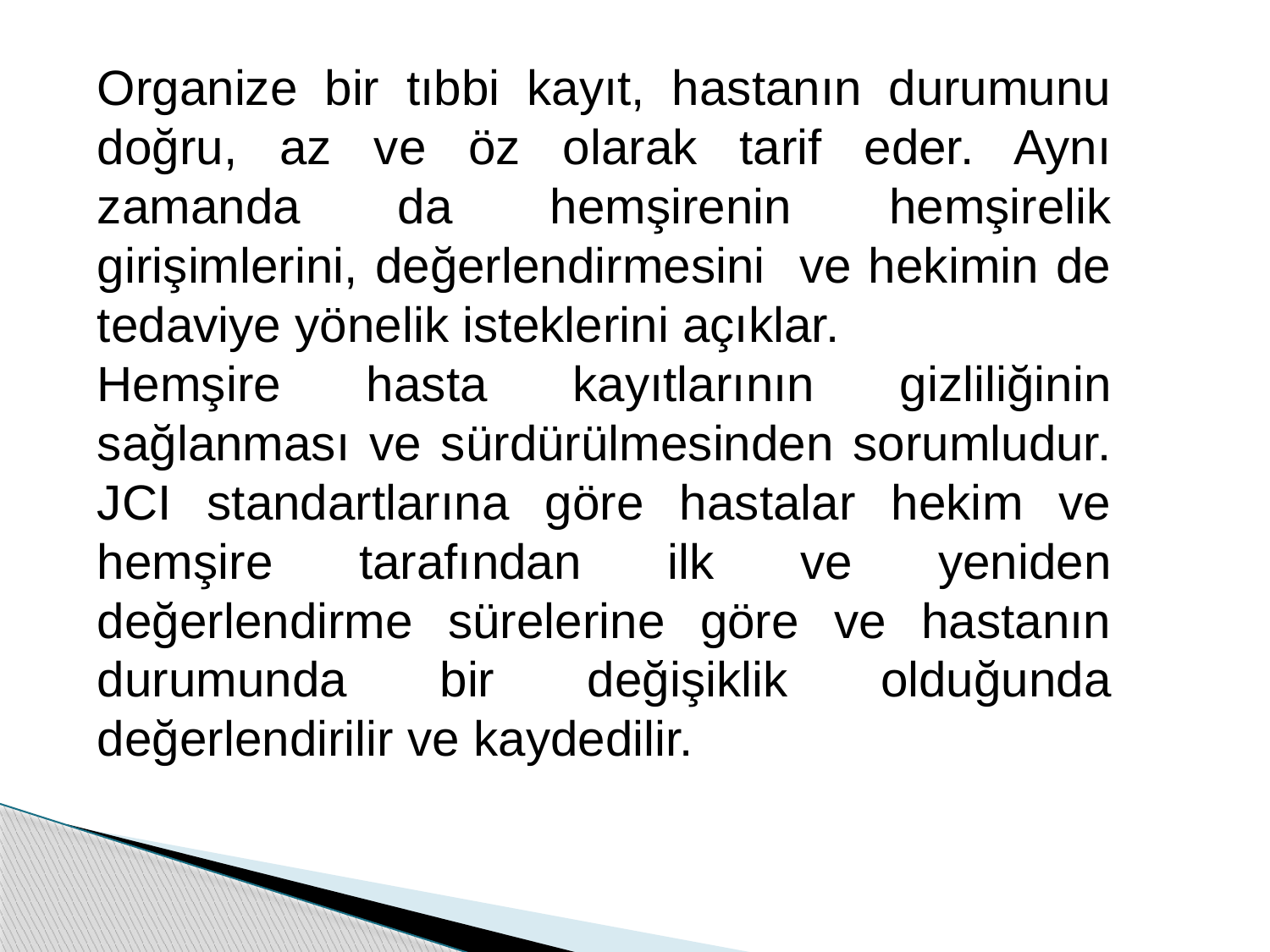

Organize bir tıbbi kayıt, hastanın durumunu doğru, az ve öz olarak tarif eder. Aynı zamanda da hemşirenin hemşirelik girişimlerini, değerlendirmesini  ve hekimin de tedaviye yönelik isteklerini açıklar.
Hemşire hasta kayıtlarının gizliliğinin sağlanması ve sürdürülmesinden sorumludur. JCI standartlarına göre hastalar hekim ve hemşire tarafından ilk ve yeniden değerlendirme sürelerine göre ve hastanın durumunda bir değişiklik olduğunda değerlendirilir ve kaydedilir.